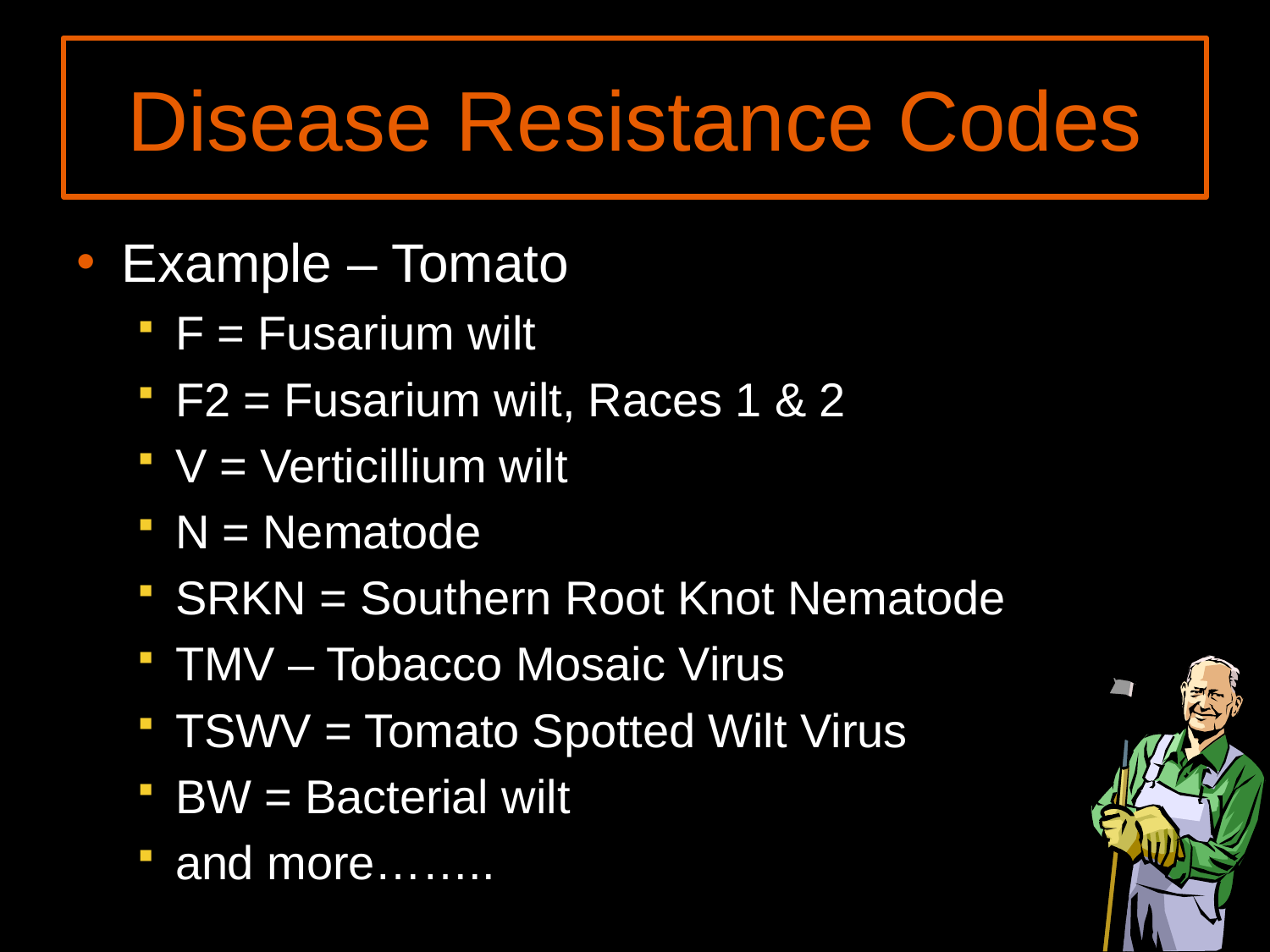

# Disease Resistance Codes
Example – Tomato
F = Fusarium wilt
F2 = Fusarium wilt, Races 1 & 2
V = Verticillium wilt
N = Nematode
SRKN = Southern Root Knot Nematode
TMV – Tobacco Mosaic Virus
TSWV = Tomato Spotted Wilt Virus
BW = Bacterial wilt
and more……..